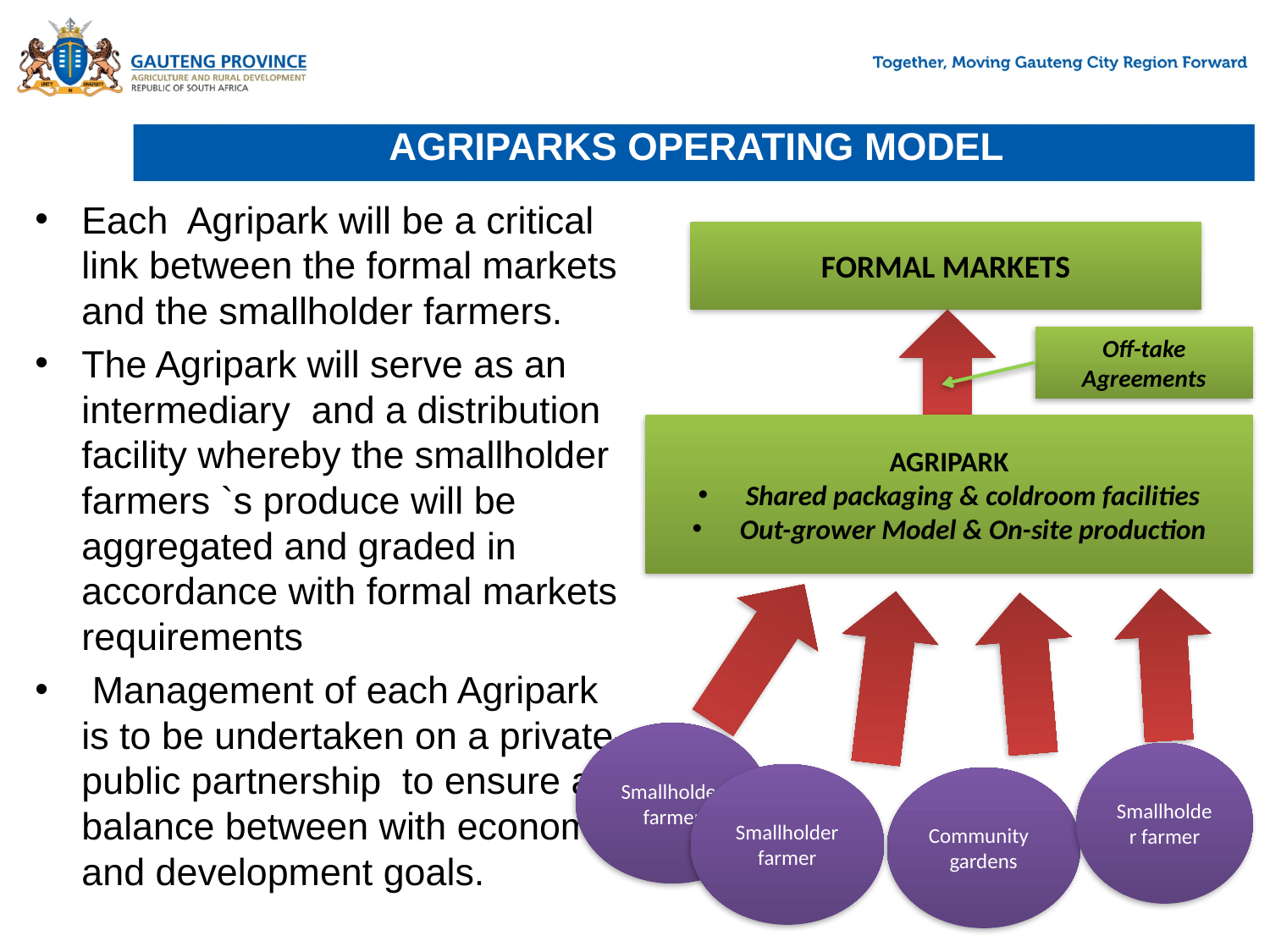

# AGRIPARKS OPERATING MODEL
Each  Agripark will be a critical link between the formal markets and the smallholder farmers.
The Agripark will serve as an intermediary  and a distribution facility whereby the smallholder farmers `s produce will be aggregated and graded in accordance with formal markets requirements
 Management of each Agripark is to be undertaken on a private-public partnership  to ensure a balance between with economic and development goals.

FORMAL MARKETS

Off-take Agreements
AGRIPARK
Shared packaging & coldroom facilities
Out-grower Model & On-site production

Smallholder farmer
Smallholder farmer
Smallholder farmer
Community
gardens